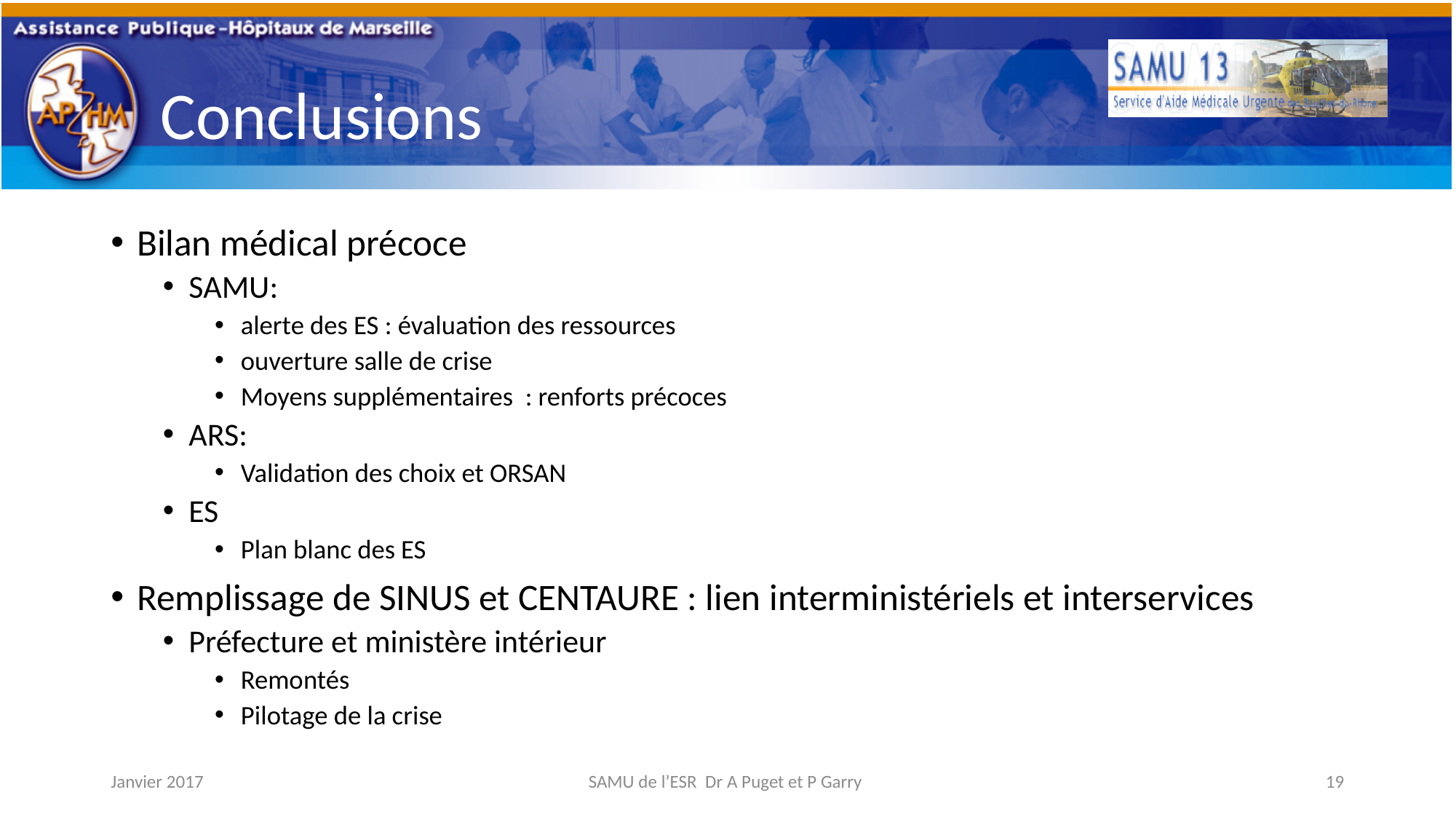

# Conclusions
Bilan médical précoce
SAMU:
alerte des ES : évaluation des ressources
ouverture salle de crise
Moyens supplémentaires  : renforts précoces
ARS:
Validation des choix et ORSAN
ES
Plan blanc des ES
Remplissage de SINUS et CENTAURE : lien interministériels et interservices
Préfecture et ministère intérieur
Remontés
Pilotage de la crise

Janvier 2017
SAMU de l’ESR  Dr A Puget et P Garry
19